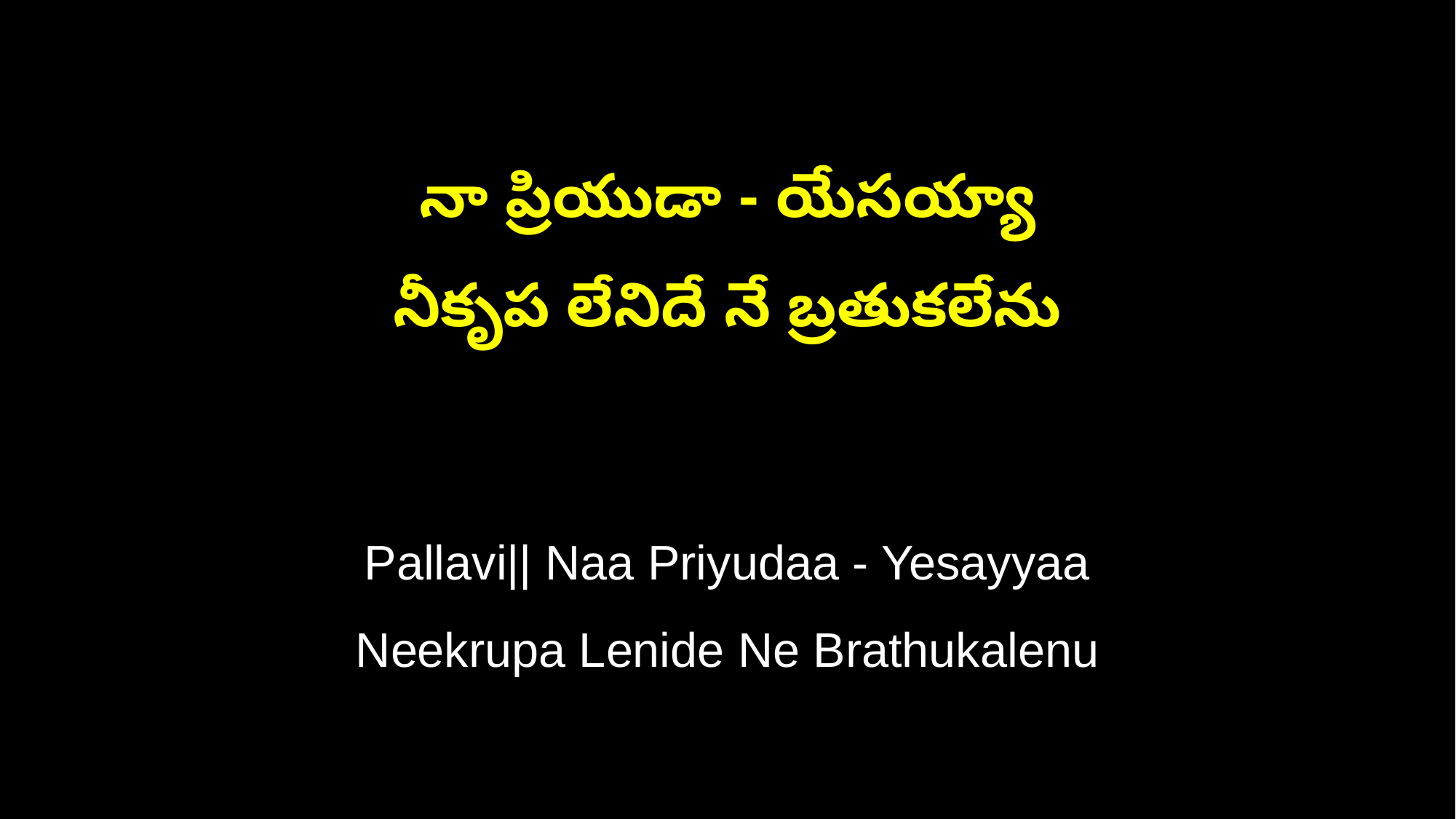

నా ప్రియుడా - యేసయ్యా
నీకృప లేనిదే నే బ్రతుకలేను
Pallavi|| Naa Priyudaa - Yesayyaa
Neekrupa Lenide Ne Brathukalenu